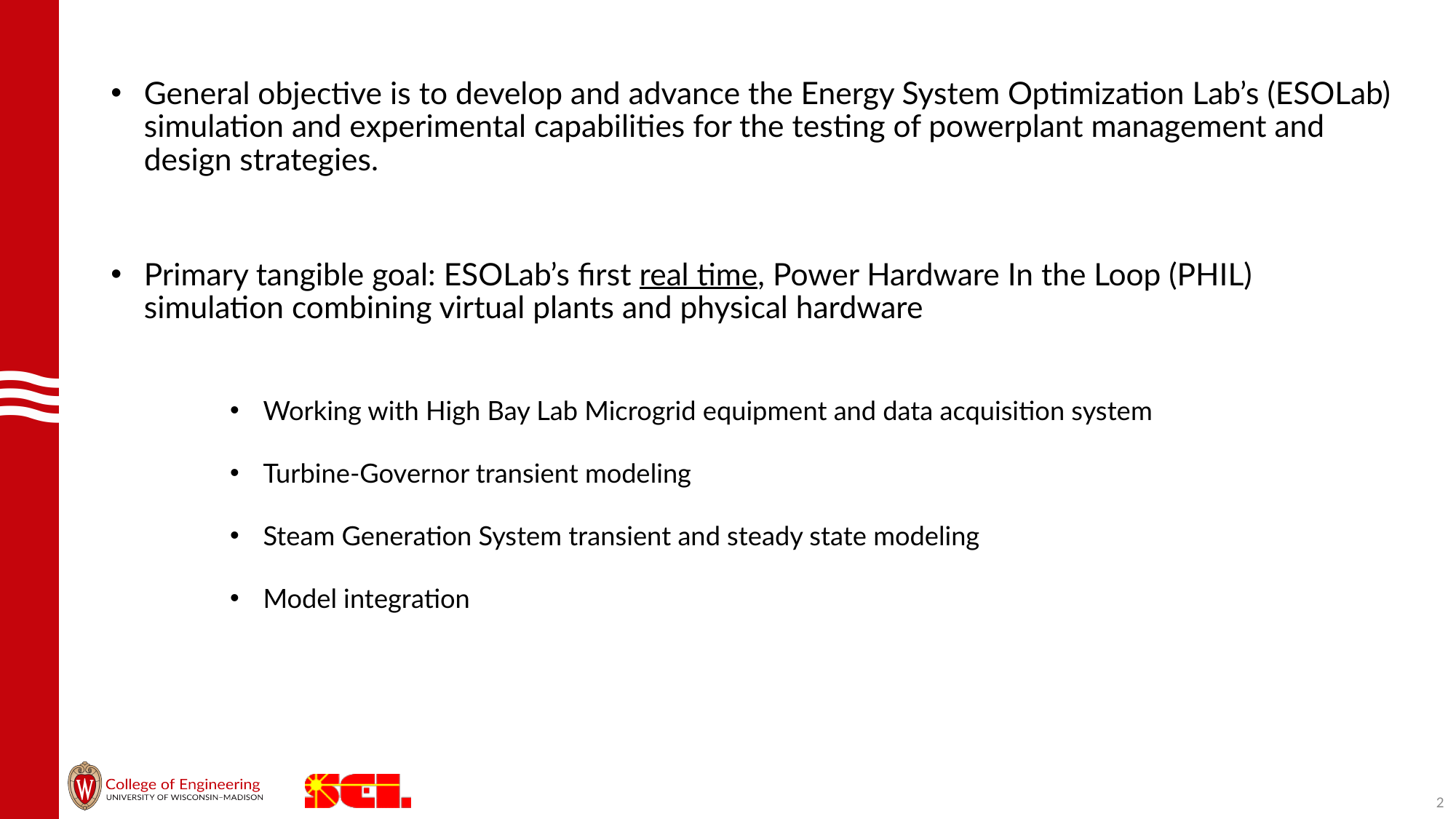

General objective is to develop and advance the Energy System Optimization Lab’s (ESOLab) simulation and experimental capabilities for the testing of powerplant management and design strategies.
Primary tangible goal: ESOLab’s first real time, Power Hardware In the Loop (PHIL) simulation combining virtual plants and physical hardware
Working with High Bay Lab Microgrid equipment and data acquisition system
Turbine-Governor transient modeling
Steam Generation System transient and steady state modeling
Model integration

2